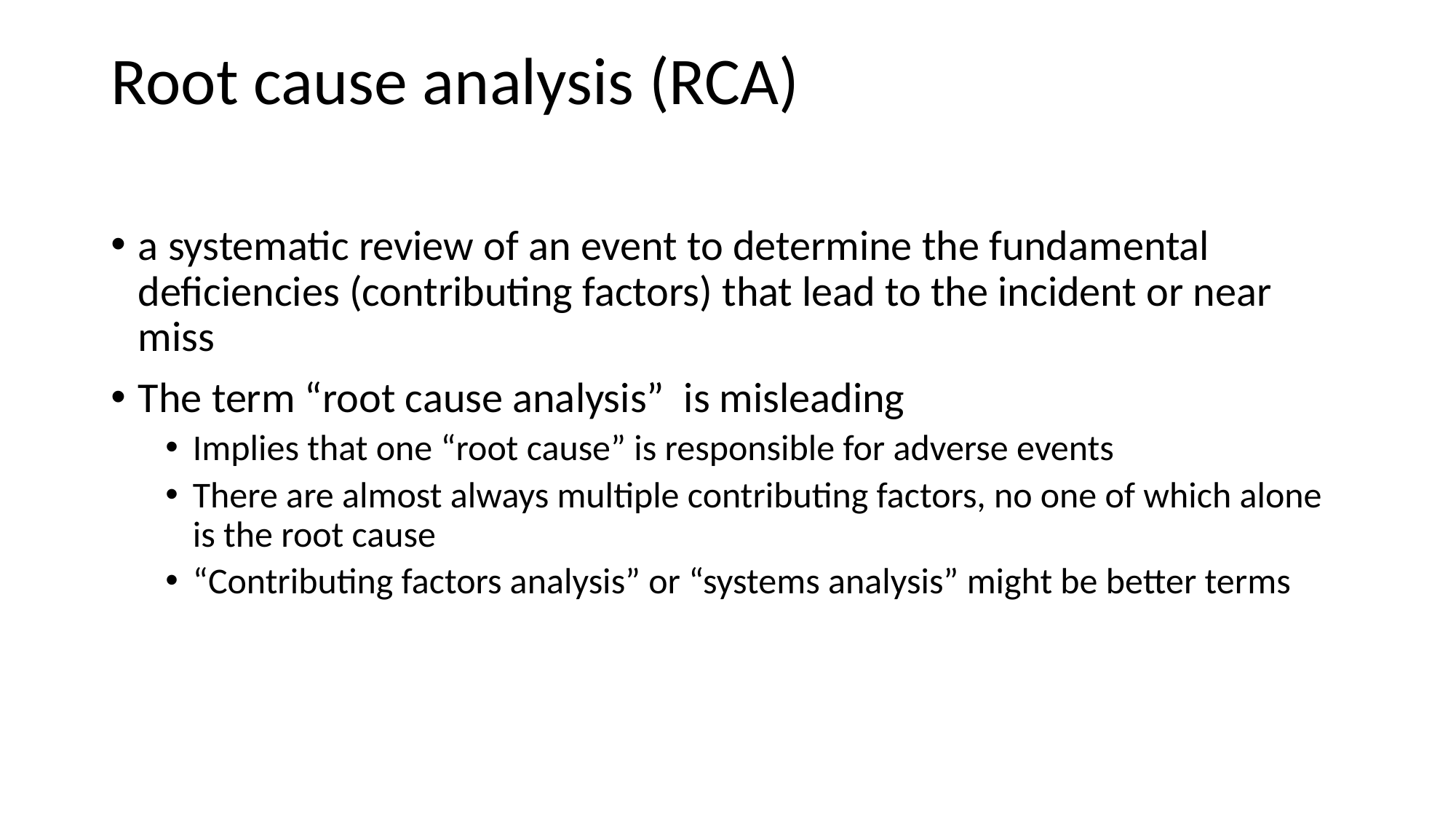

# Root cause analysis (RCA)
a systematic review of an event to determine the fundamental deficiencies (contributing factors) that lead to the incident or near miss
The term “root cause analysis”  is misleading
Implies that one “root cause” is responsible for adverse events
There are almost always multiple contributing factors, no one of which alone is the root cause
“Contributing factors analysis” or “systems analysis” might be better terms